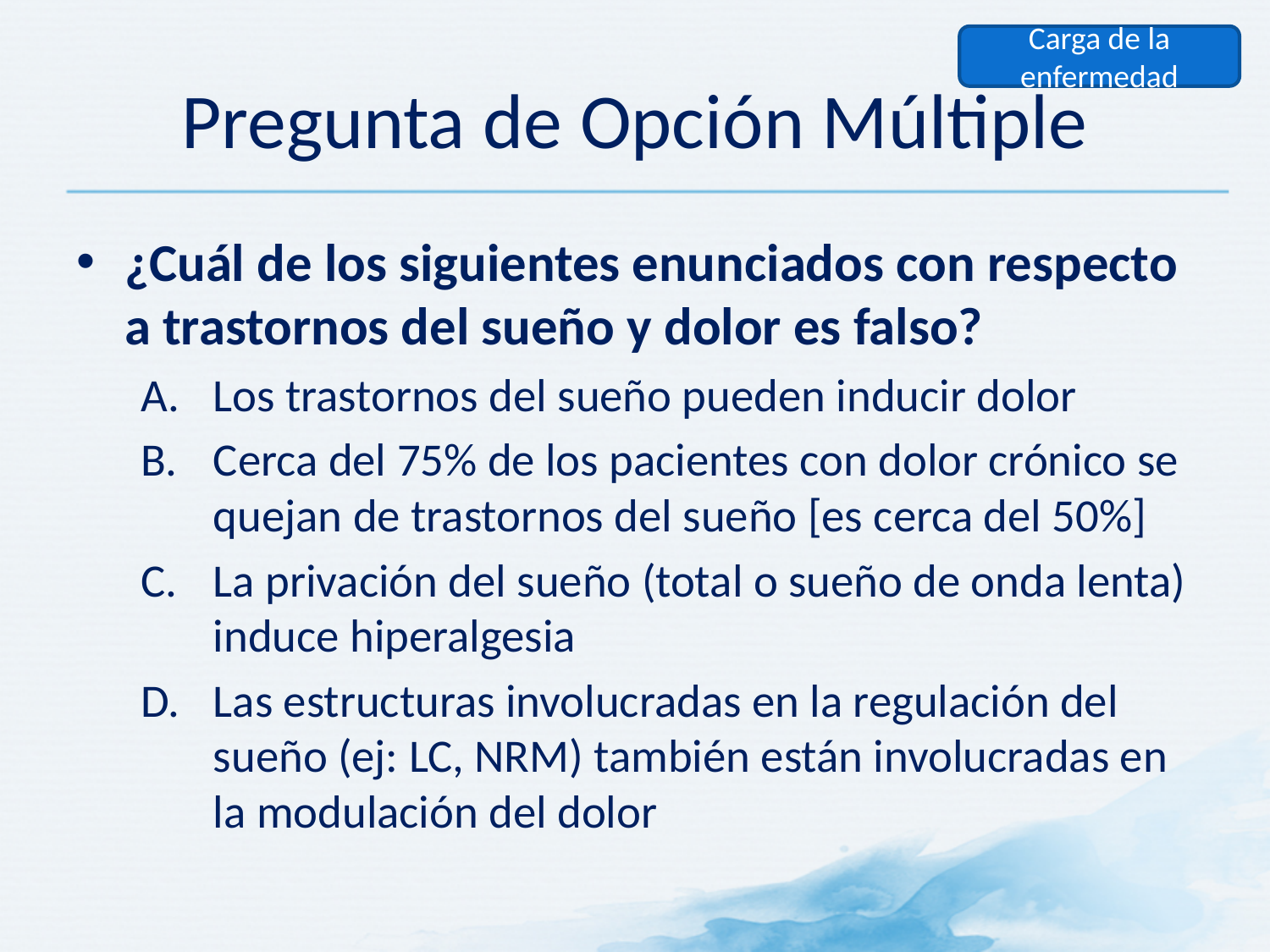

Carga de la enfermedad
# Pregunta de Opción Múltiple
¿Cuál de los siguientes enunciados con respecto a trastornos del sueño y dolor es falso?
Los trastornos del sueño pueden inducir dolor
Cerca del 75% de los pacientes con dolor crónico se quejan de trastornos del sueño [es cerca del 50%]
La privación del sueño (total o sueño de onda lenta) induce hiperalgesia
Las estructuras involucradas en la regulación del sueño (ej: LC, NRM) también están involucradas en la modulación del dolor